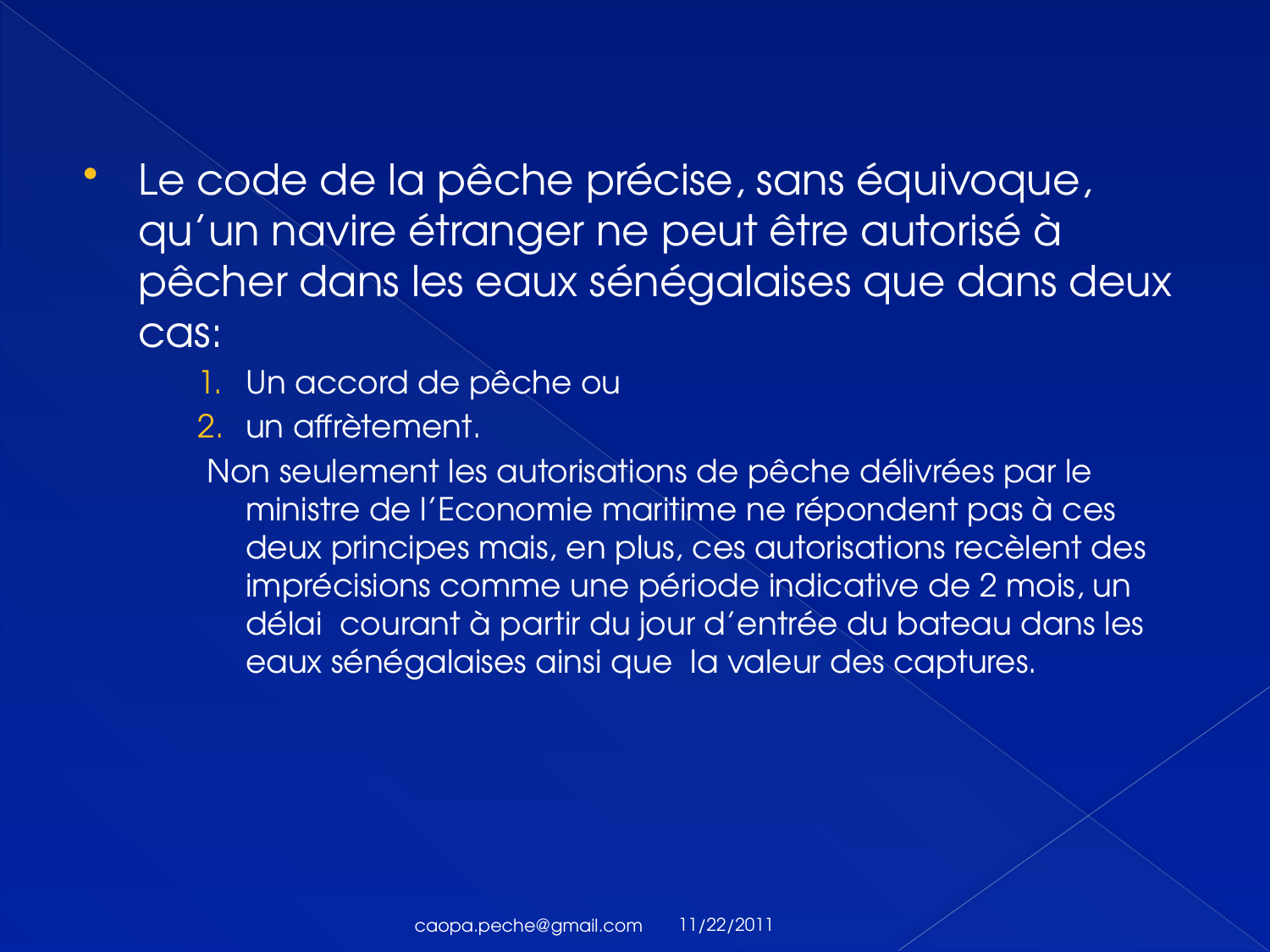

Le code de la pêche précise, sans équivoque, qu’un navire étranger ne peut être autorisé à pêcher dans les eaux sénégalaises que dans deux cas:
Un accord de pêche ou
un affrètement.
 Non seulement les autorisations de pêche délivrées par le ministre de l’Economie maritime ne répondent pas à ces deux principes mais, en plus, ces autorisations recèlent des imprécisions comme une période indicative de 2 mois, un délai  courant à partir du jour d’entrée du bateau dans les eaux sénégalaises ainsi que  la valeur des captures.

11/22/2011
caopa.peche@gmail.com